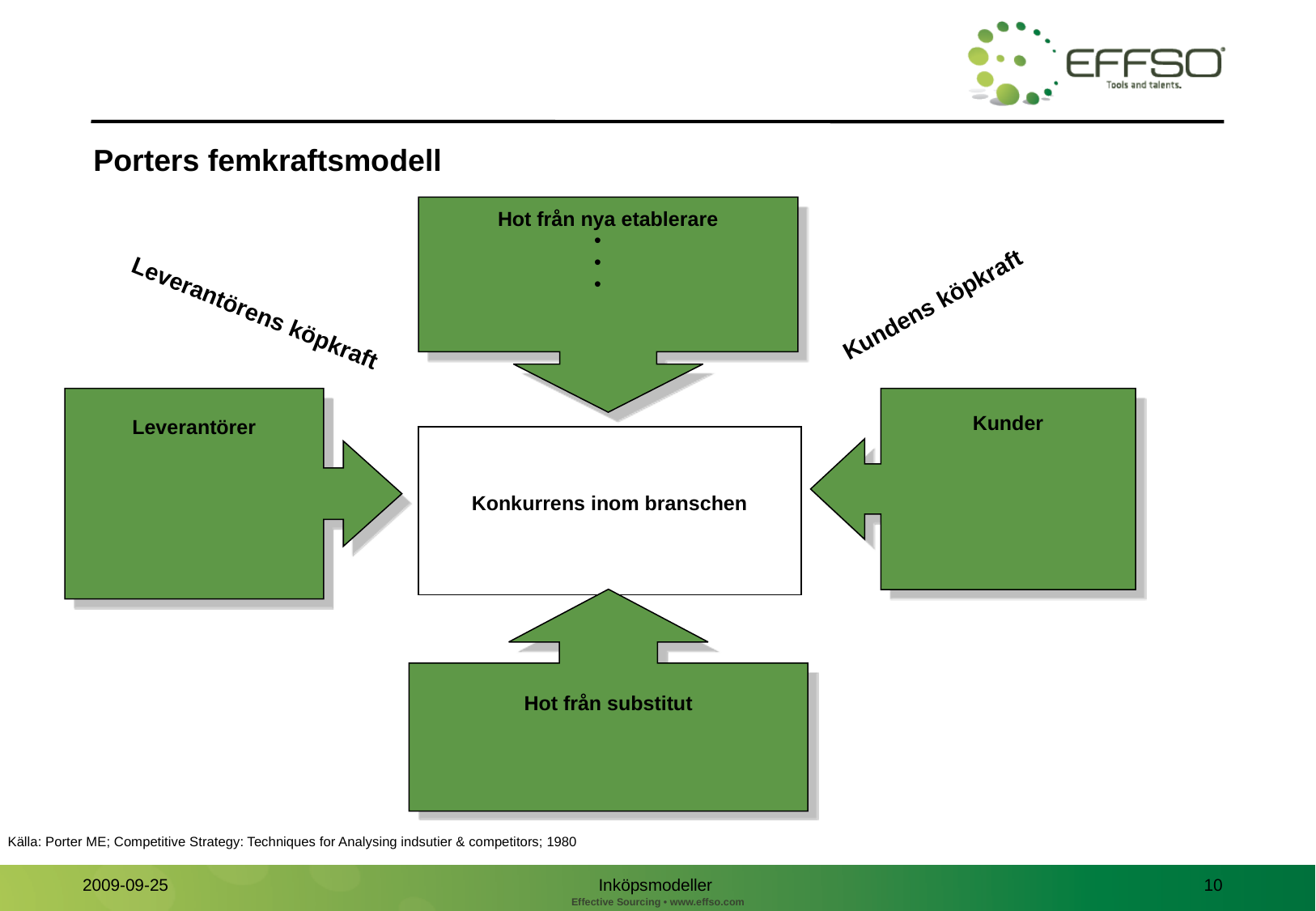

Porters femkraftsmodell
Hot från nya etablerare

Kundens köpkraft
Leverantörens köpkraft

Leverantörer

Kunder

Konkurrens inom branschen

Hot från substitut

Källa: Porter ME; Competitive Strategy: Techniques for Analysing indsutier & competitors; 1980
Inköpsmodeller
10
2009-09-25